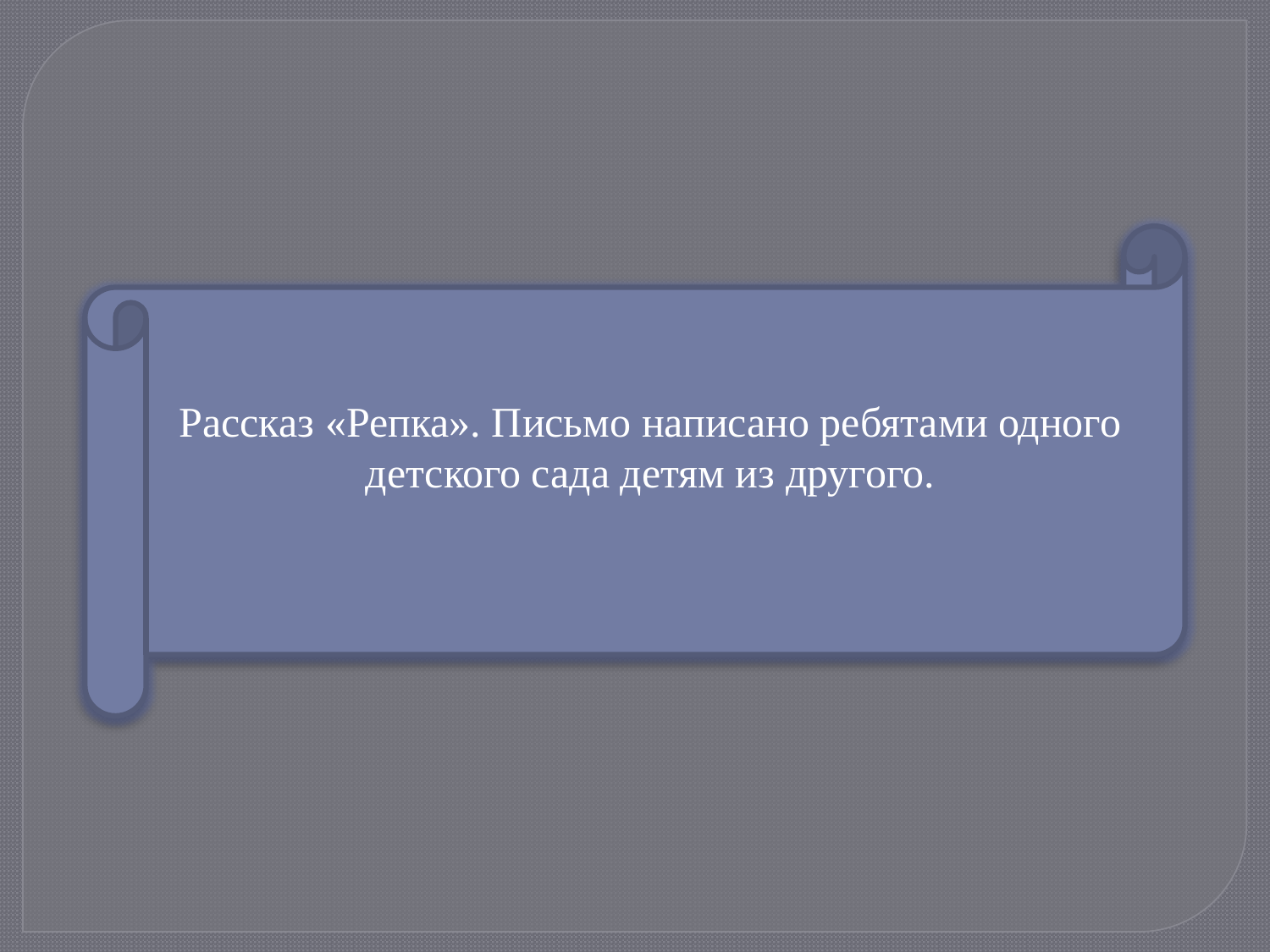

Рассказ «Репка». Письмо написано ребятами одного детского сада детям из другого.